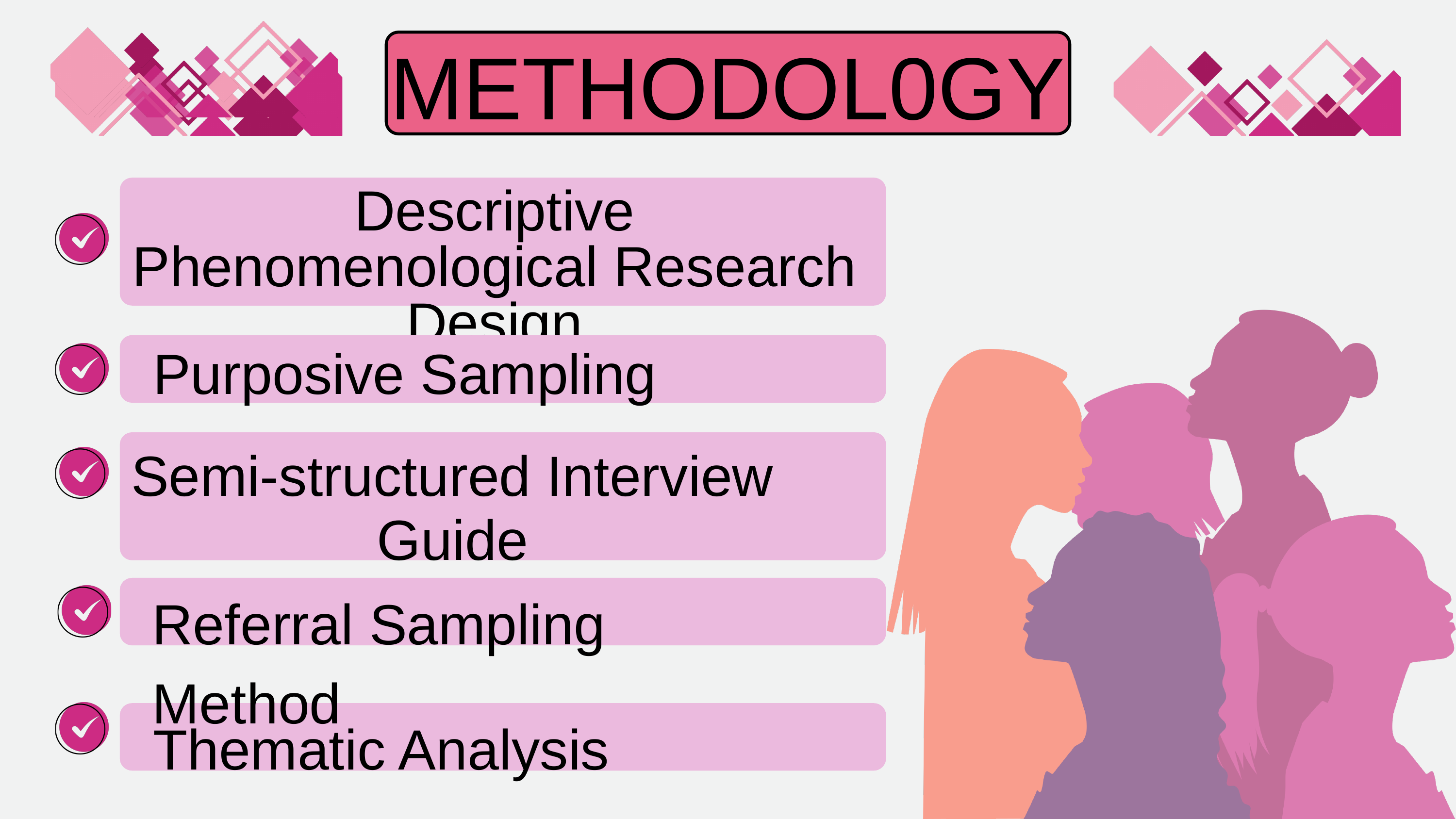

METHODOL0GY

Descriptive Phenomenological Research Design

Purposive Sampling

Semi-structured Interview Guide

Referral Sampling Method

Thematic Analysis